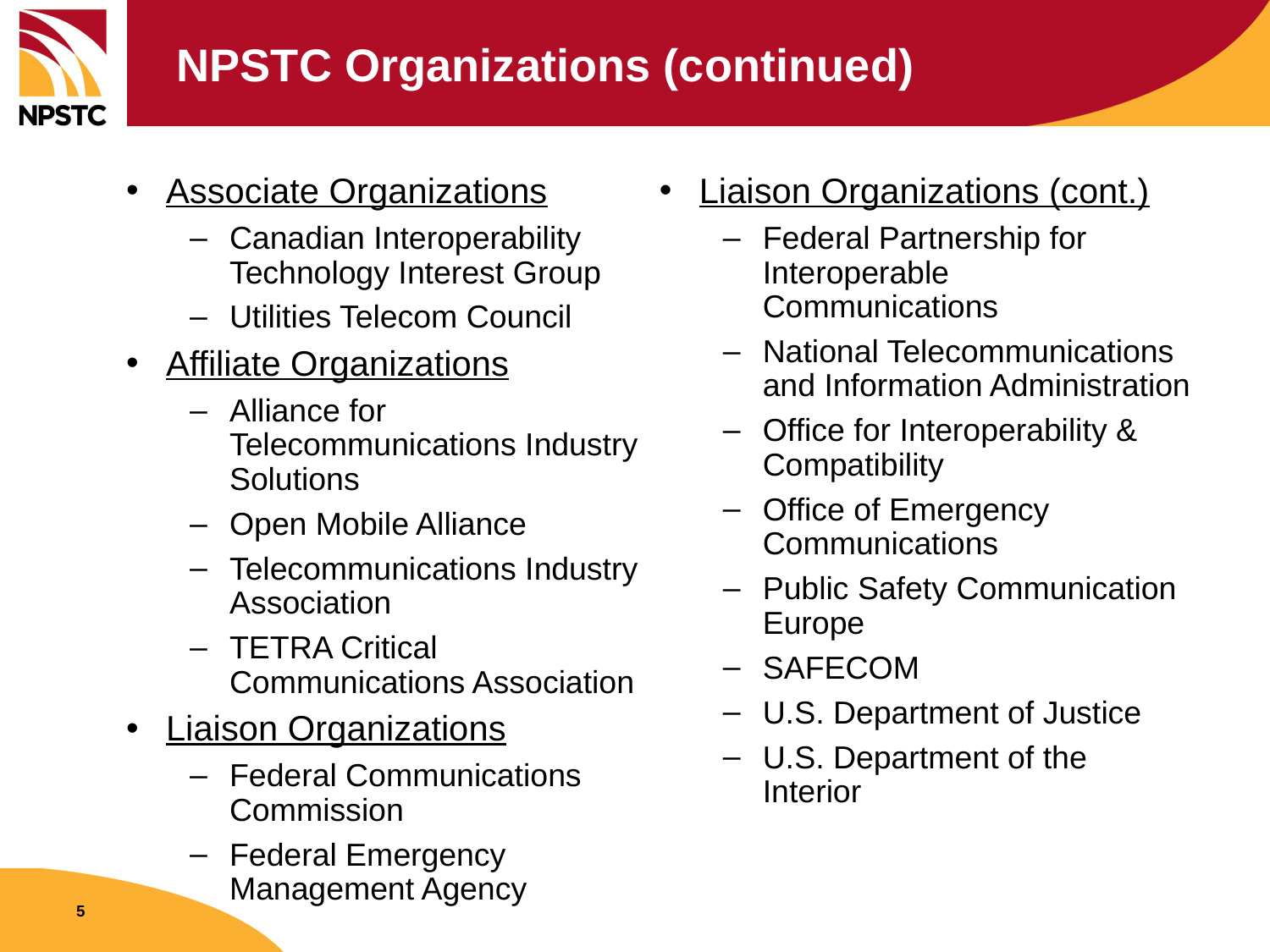

# NPSTC Organizations (continued)
Associate Organizations
Canadian Interoperability Technology Interest Group
Utilities Telecom Council
Affiliate Organizations
Alliance for Telecommunications Industry Solutions
Open Mobile Alliance
Telecommunications Industry Association
TETRA Critical Communications Association
Liaison Organizations
Federal Communications Commission
Federal Emergency Management Agency
Liaison Organizations (cont.)
Federal Partnership for Interoperable Communications
National Telecommunications and Information Administration
Office for Interoperability & Compatibility
Office of Emergency Communications
Public Safety Communication Europe
SAFECOM
U.S. Department of Justice
U.S. Department of the Interior

5